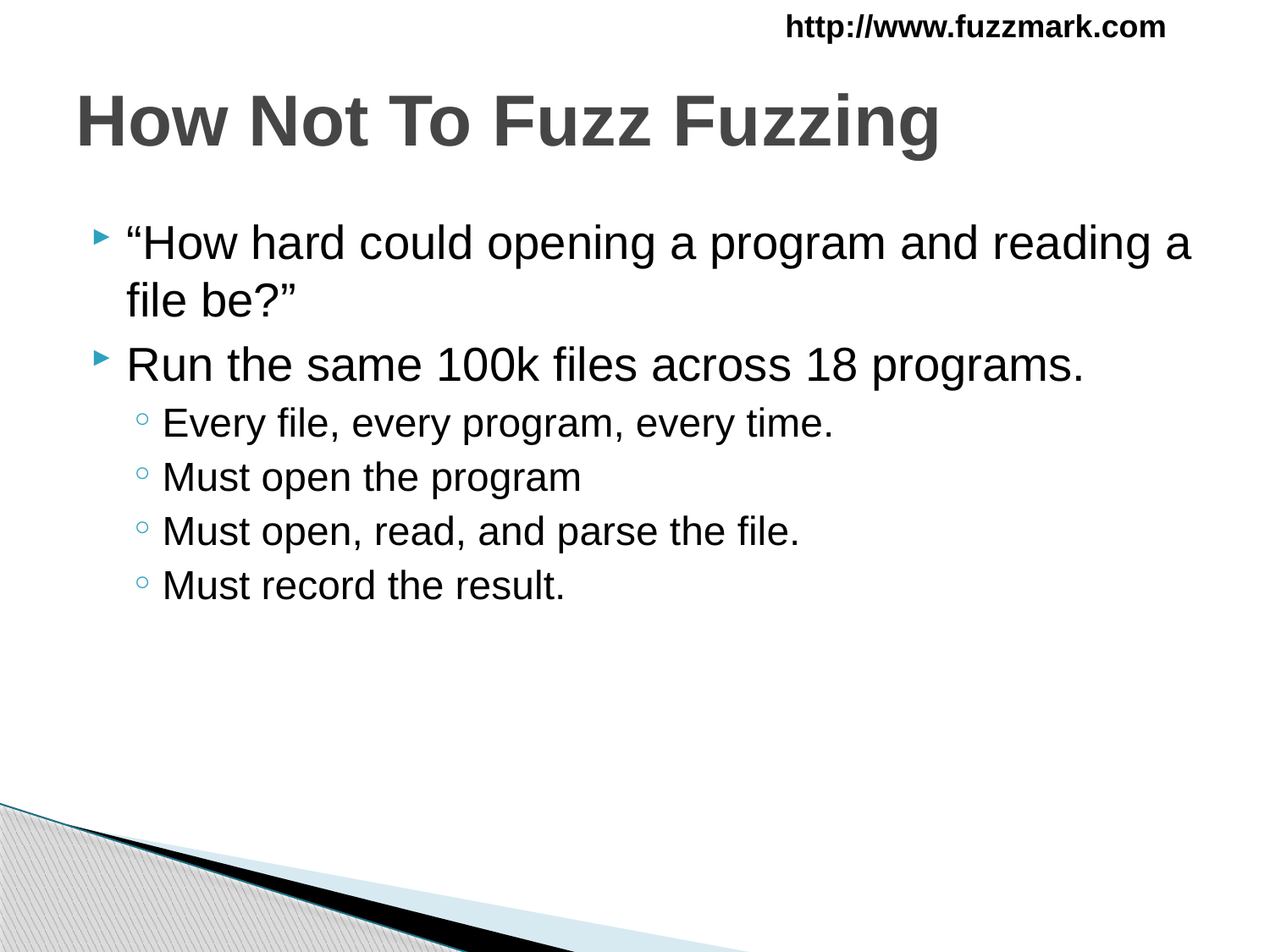

# How Not To Fuzz Fuzzing
“How hard could opening a program and reading a file be?”
Run the same 100k files across 18 programs.
Every file, every program, every time.
Must open the program
Must open, read, and parse the file.
Must record the result.